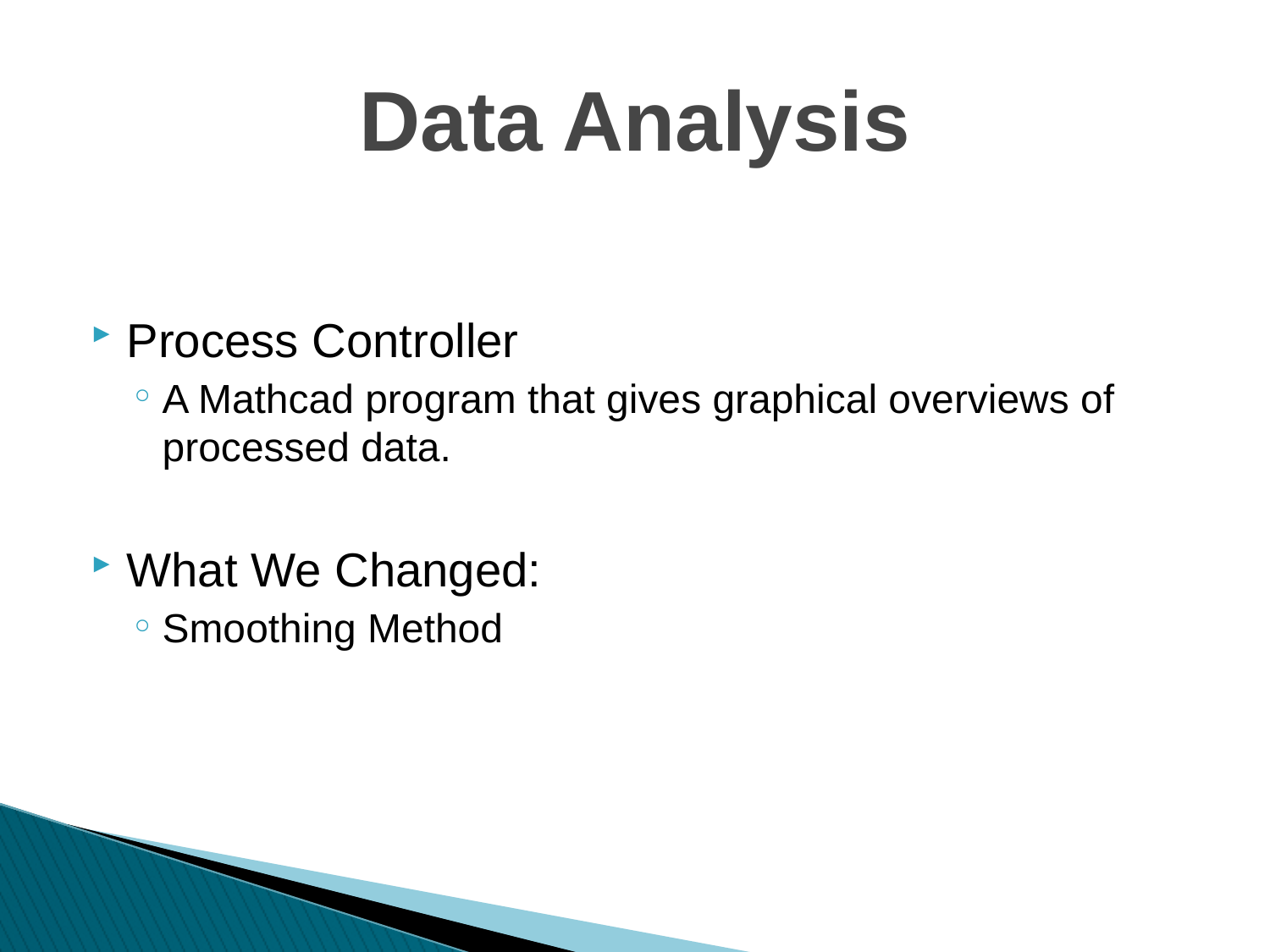

# Data Analysis

Process Controller
A Mathcad program that gives graphical overviews of processed data.

What We Changed:
Smoothing Method